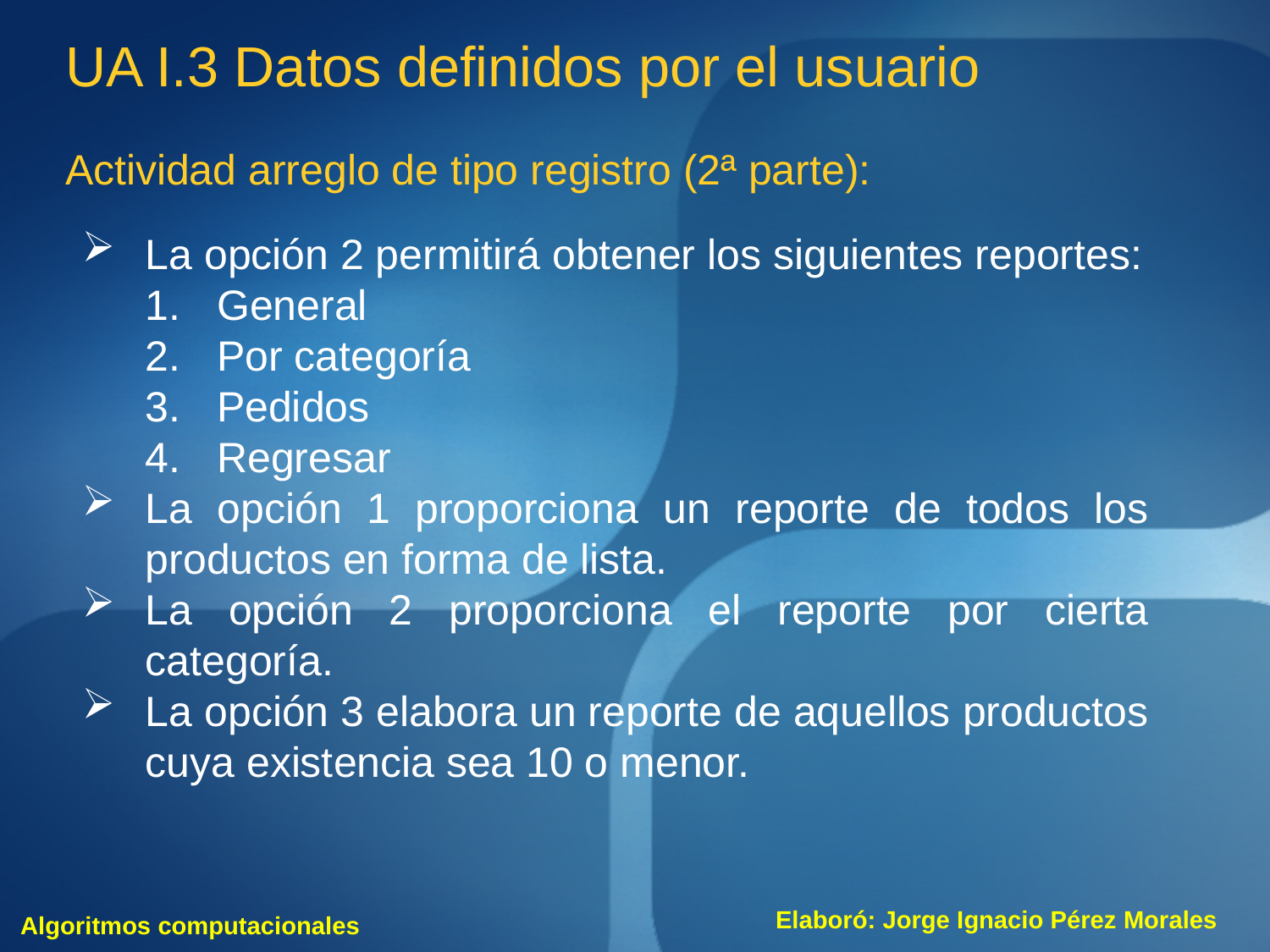

UA I.3 Datos definidos por el usuario
Actividad arreglo de tipo registro (2ª parte):
La opción 2 permitirá obtener los siguientes reportes:
General
Por categoría
Pedidos
Regresar
La opción 1 proporciona un reporte de todos los productos en forma de lista.
La opción 2 proporciona el reporte por cierta categoría.
La opción 3 elabora un reporte de aquellos productos cuya existencia sea 10 o menor.